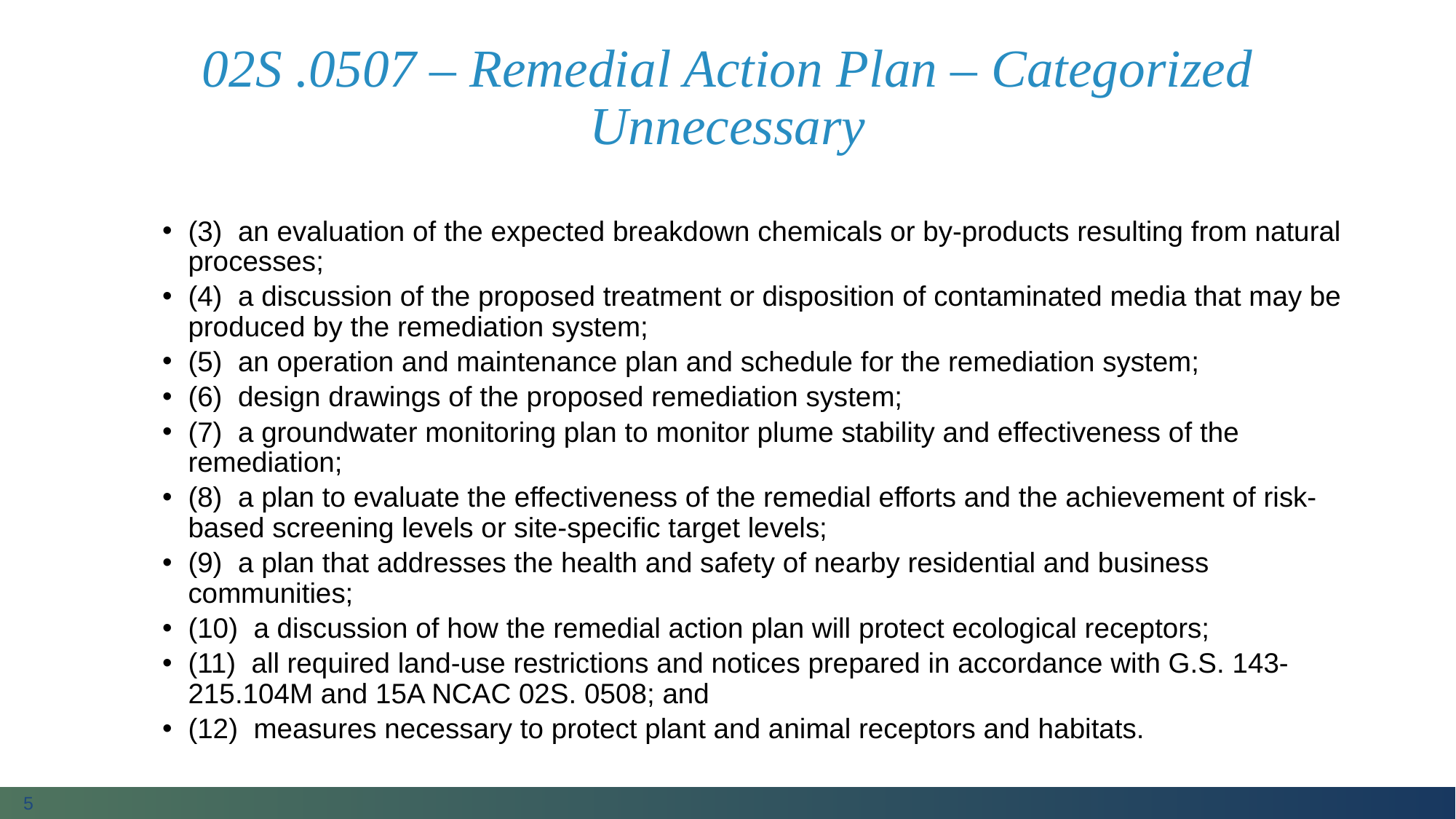

# 02S .0507 – Remedial Action Plan – Categorized Unnecessary
(3)  an evaluation of the expected breakdown chemicals or by-products resulting from natural processes;
(4)  a discussion of the proposed treatment or disposition of contaminated media that may be produced by the remediation system;
(5)  an operation and maintenance plan and schedule for the remediation system;
(6)  design drawings of the proposed remediation system;
(7)  a groundwater monitoring plan to monitor plume stability and effectiveness of the remediation;
(8)  a plan to evaluate the effectiveness of the remedial efforts and the achievement of risk-based screening levels or site-specific target levels;
(9)  a plan that addresses the health and safety of nearby residential and business communities;
(10)  a discussion of how the remedial action plan will protect ecological receptors;
(11)  all required land-use restrictions and notices prepared in accordance with G.S. 143-215.104M and 15A NCAC 02S. 0508; and
(12)  measures necessary to protect plant and animal receptors and habitats.
5